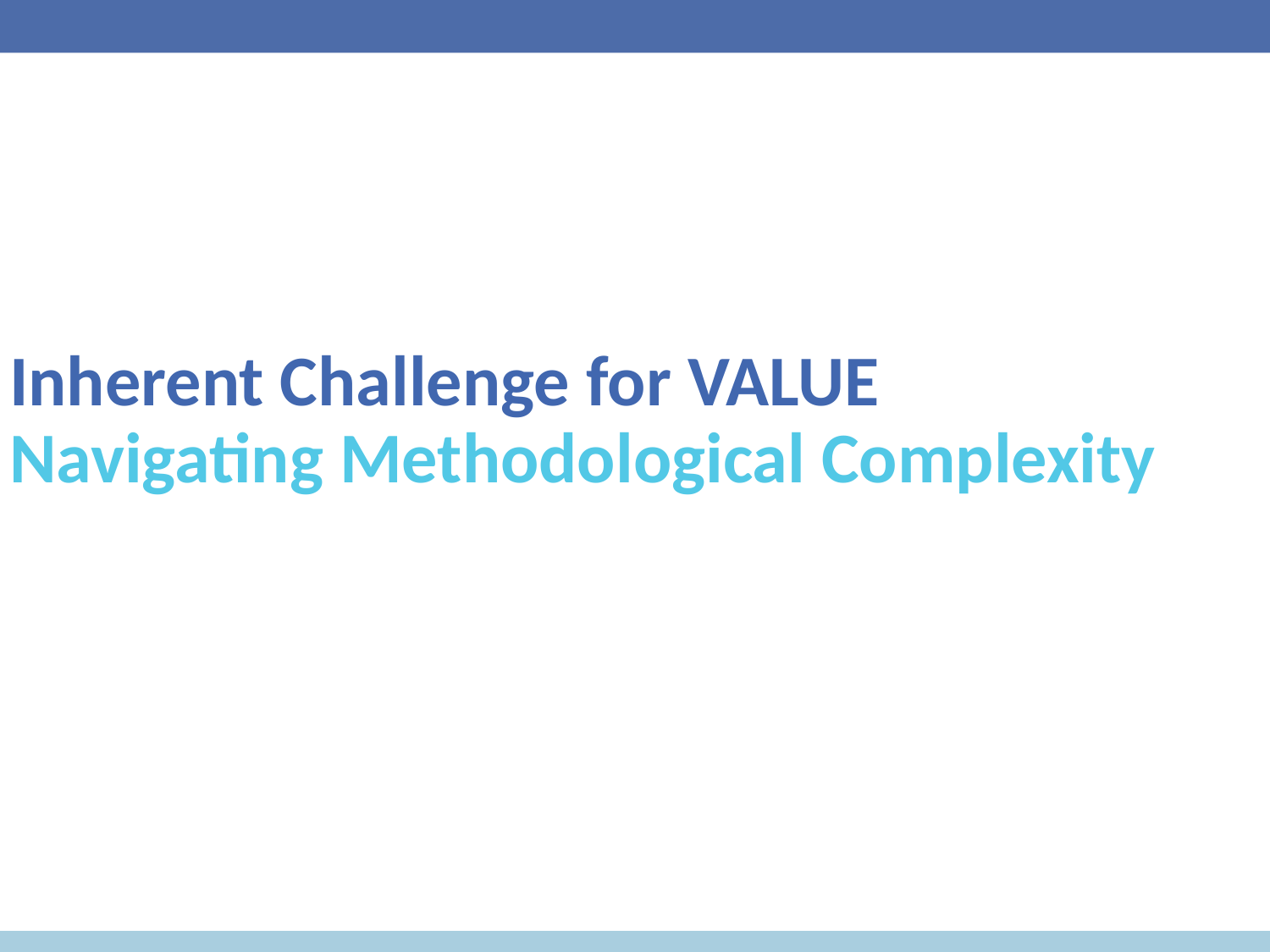

Inherent Challenge for VALUE
Navigating Methodological Complexity